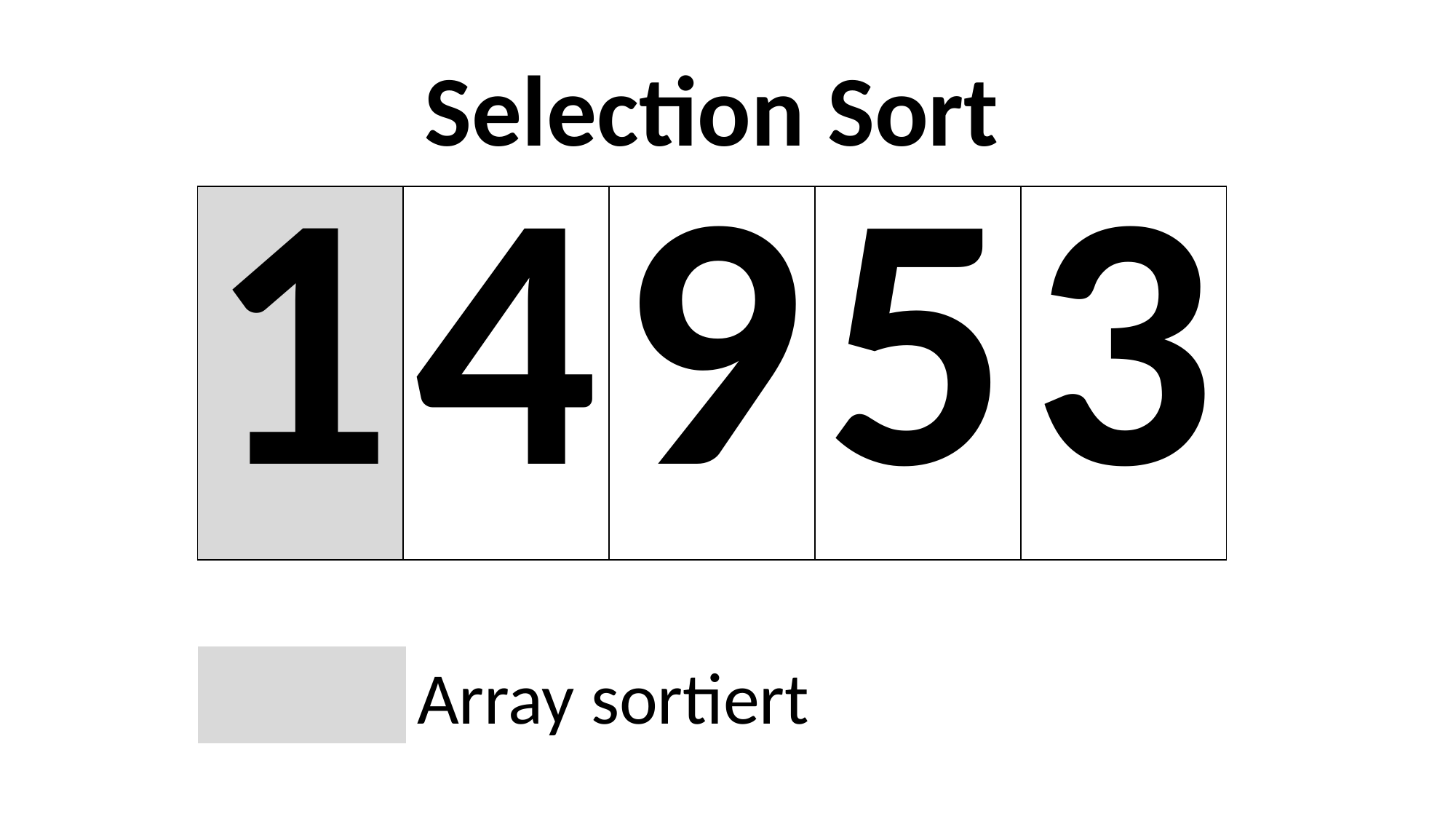

| 1 | 4 | 9 | 5 | 3 |
| --- | --- | --- | --- | --- |
Array sortiert
|  |
| --- |